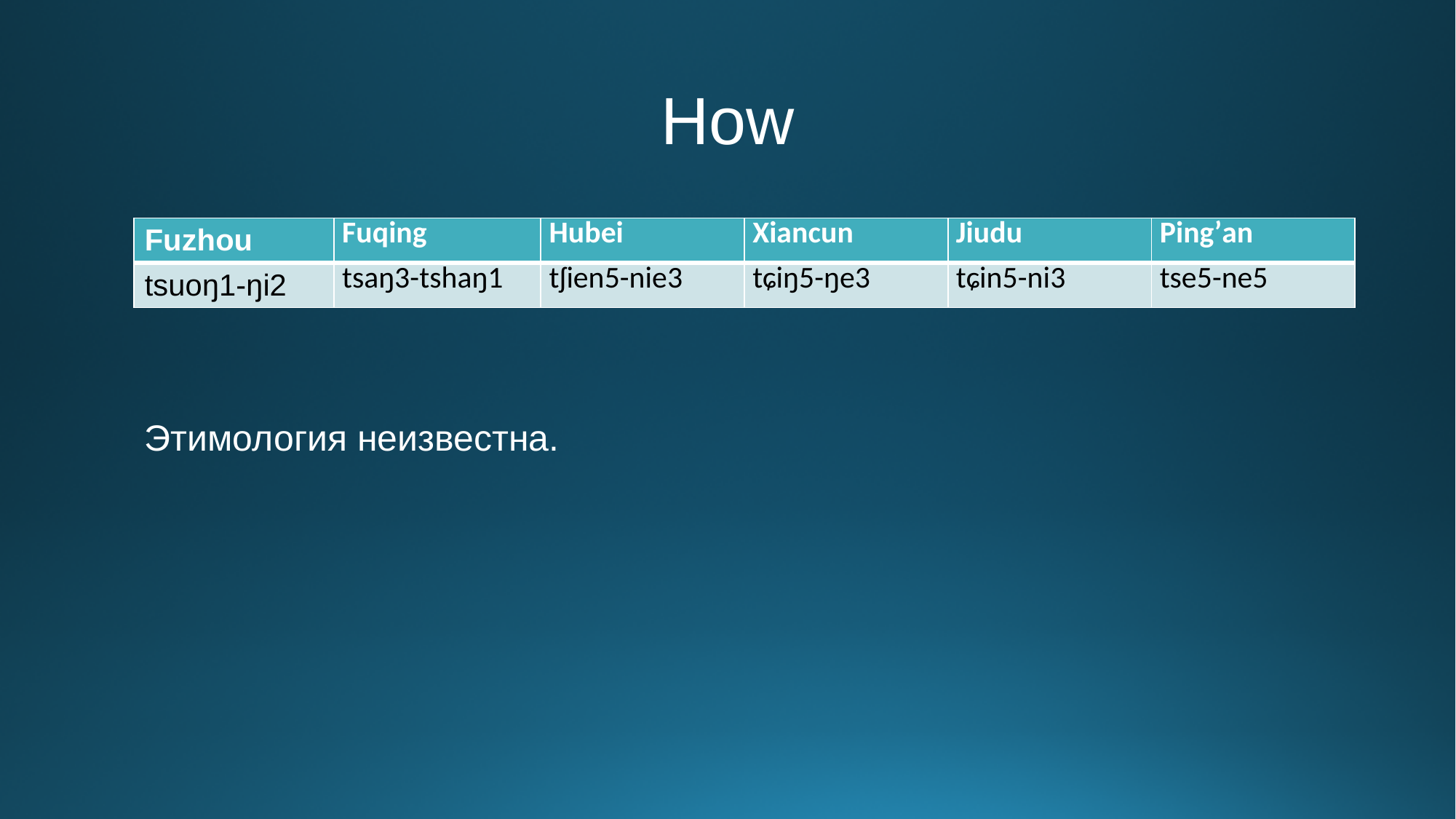

# How
| Fuzhou | Fuqing | Hubei | Xiancun | Jiudu | Ping’an |
| --- | --- | --- | --- | --- | --- |
| tsuoŋ1-ŋi2 | tsaŋ3-tshaŋ1 | tʃien5-nie3 | tɕiŋ5-ŋe3 | tɕin5-ni3 | tse5-ne5 |
Этимология неизвестна.